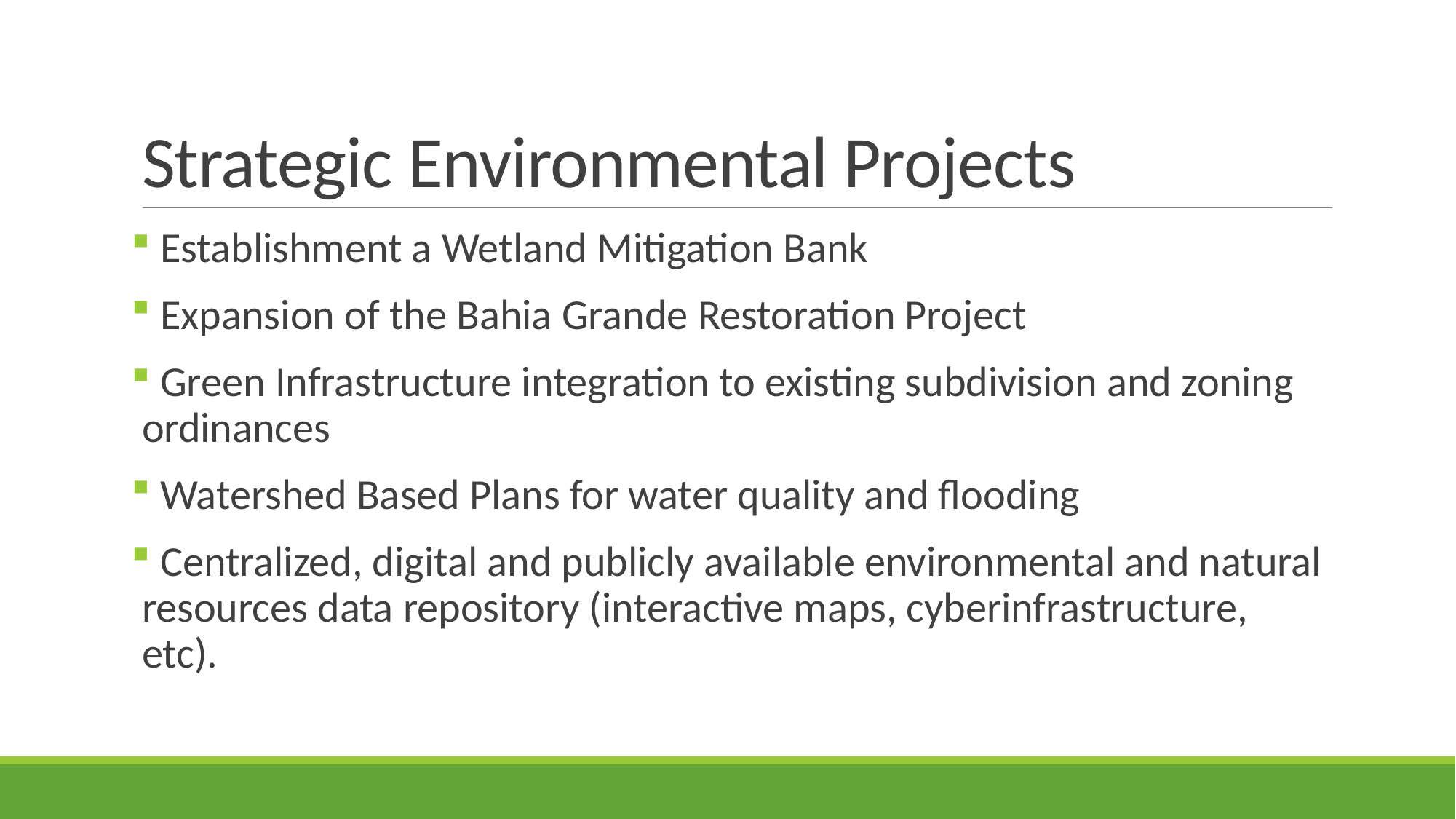

# Strategic Environmental Projects
 Establishment a Wetland Mitigation Bank
 Expansion of the Bahia Grande Restoration Project
 Green Infrastructure integration to existing subdivision and zoning ordinances
 Watershed Based Plans for water quality and flooding
 Centralized, digital and publicly available environmental and natural resources data repository (interactive maps, cyberinfrastructure, etc).